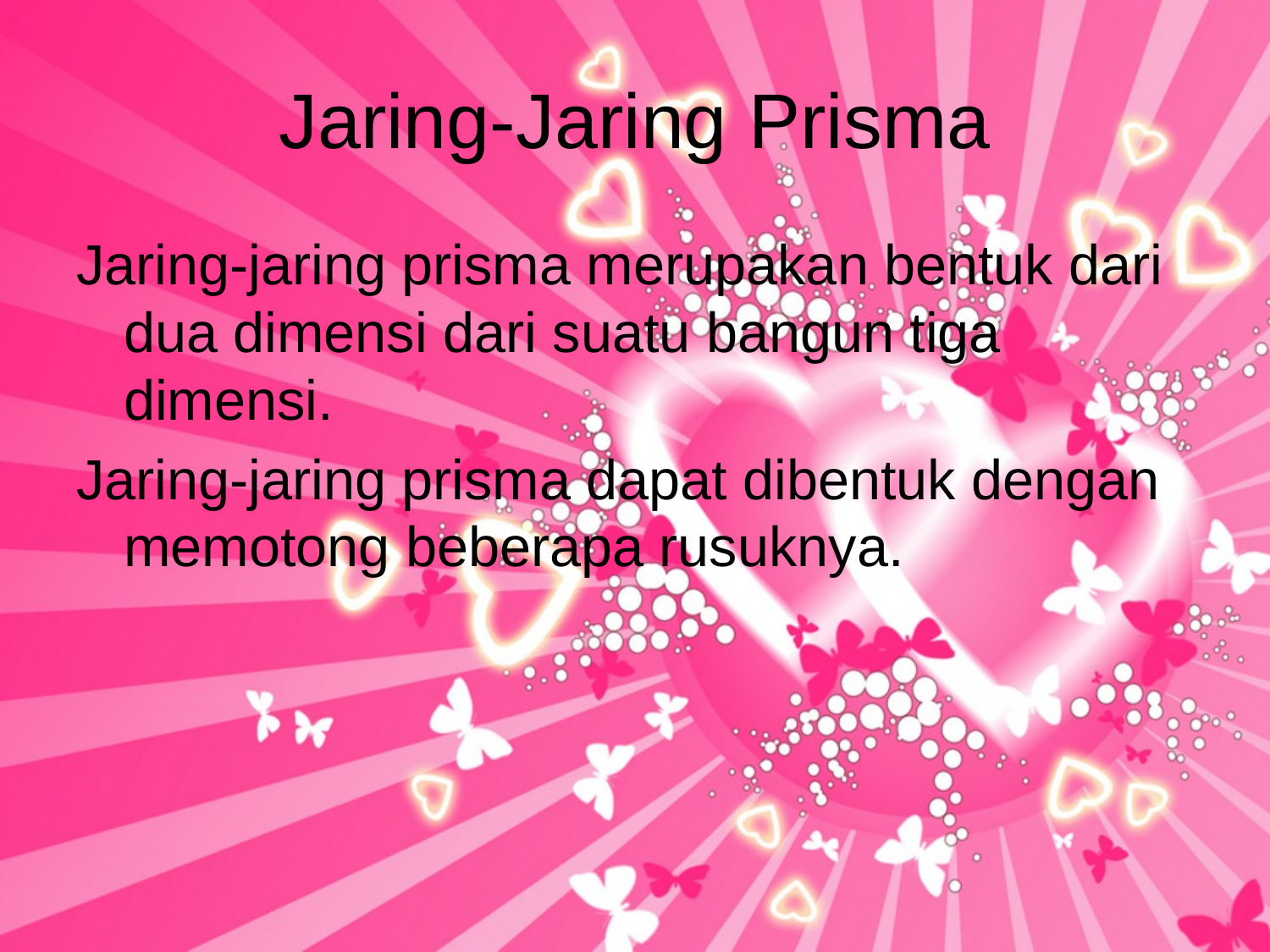

# Jaring-Jaring Prisma
Jaring-jaring prisma merupakan bentuk dari dua dimensi dari suatu bangun tiga dimensi.
Jaring-jaring prisma dapat dibentuk dengan memotong beberapa rusuknya.